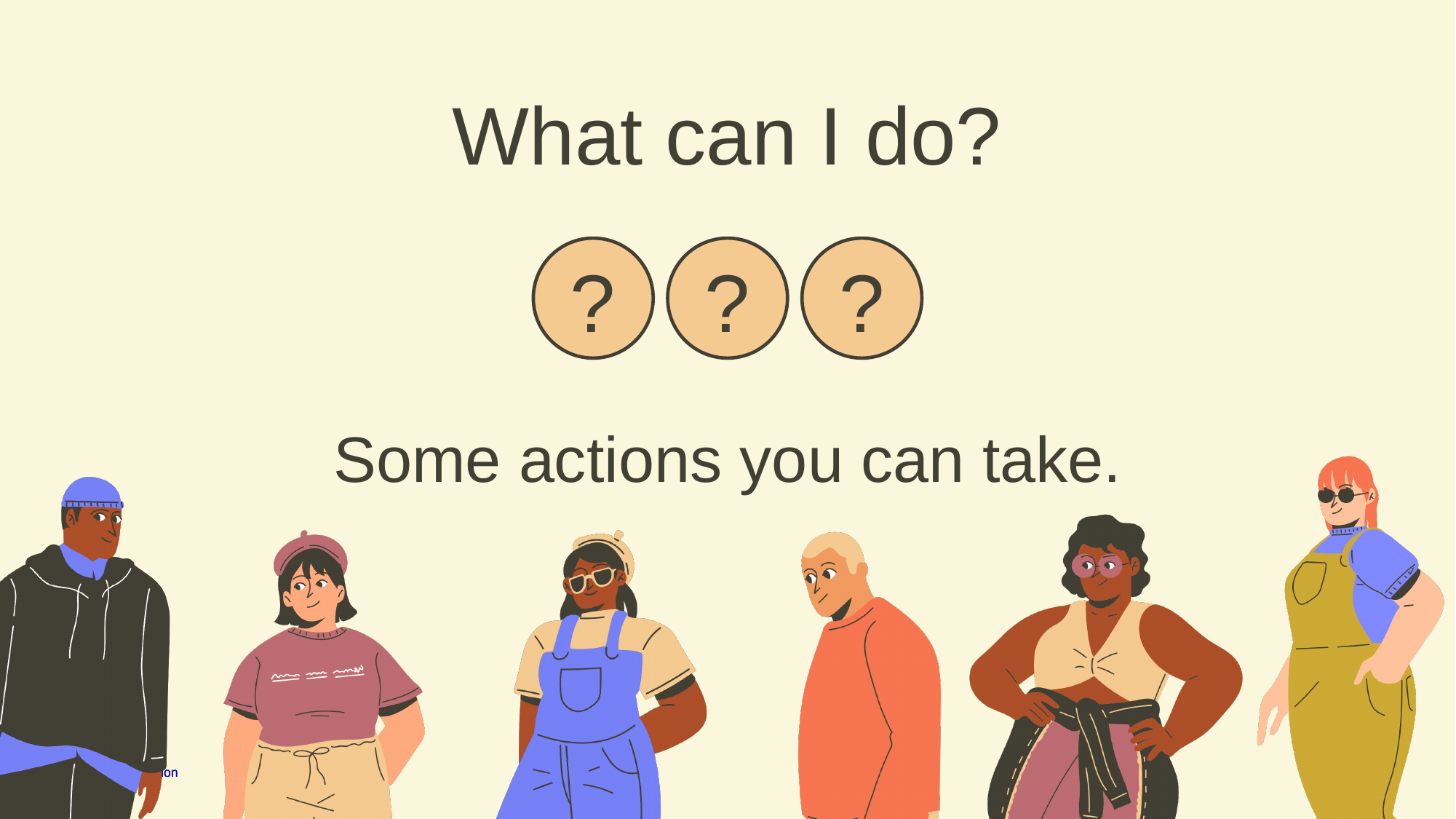

What can I do?

?
?
?
Some actions you can take.